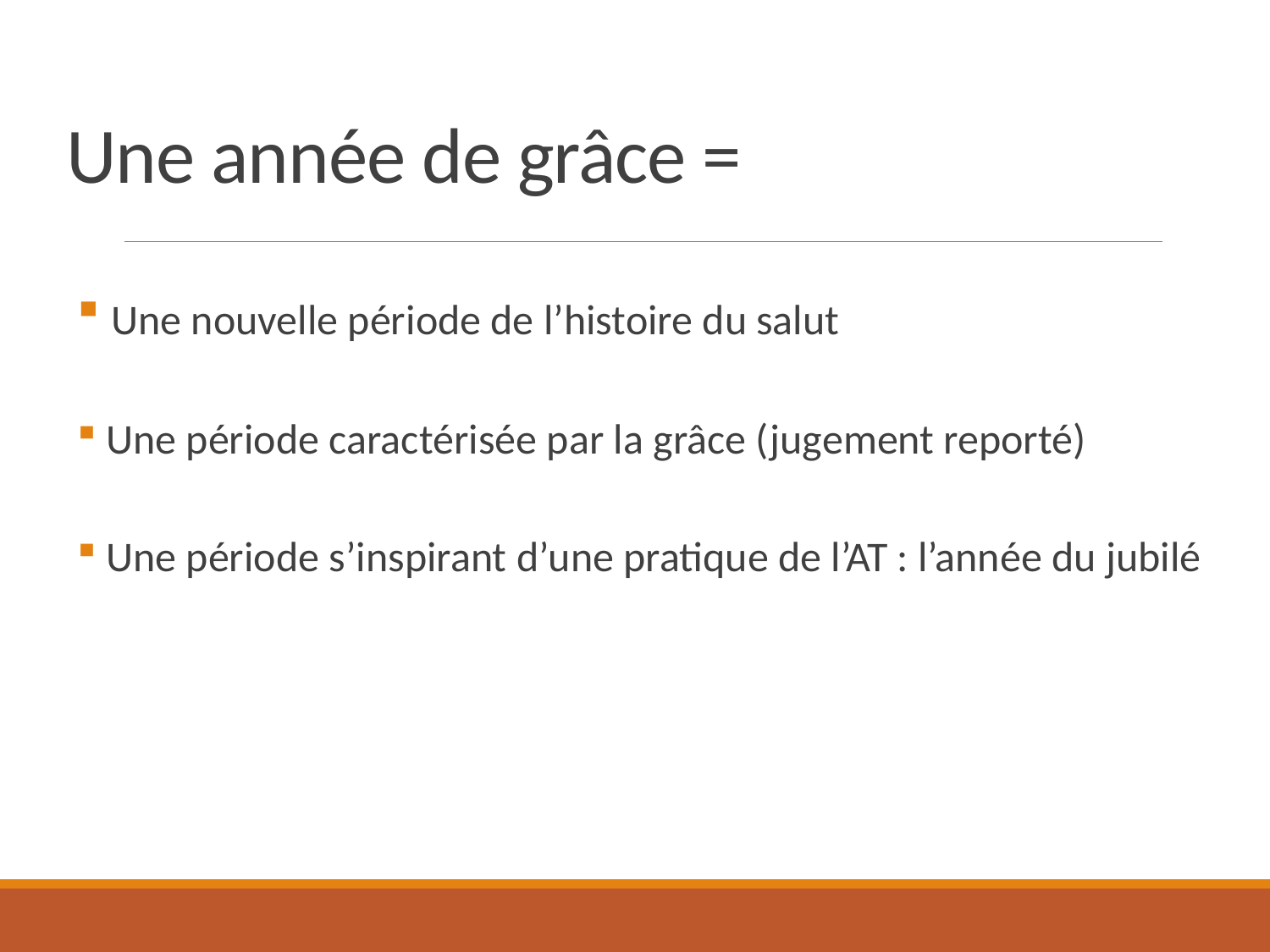

# Une année de grâce =
 Une nouvelle période de l’histoire du salut

 Une période caractérisée par la grâce (jugement reporté)

 Une période s’inspirant d’une pratique de l’AT : l’année du jubilé